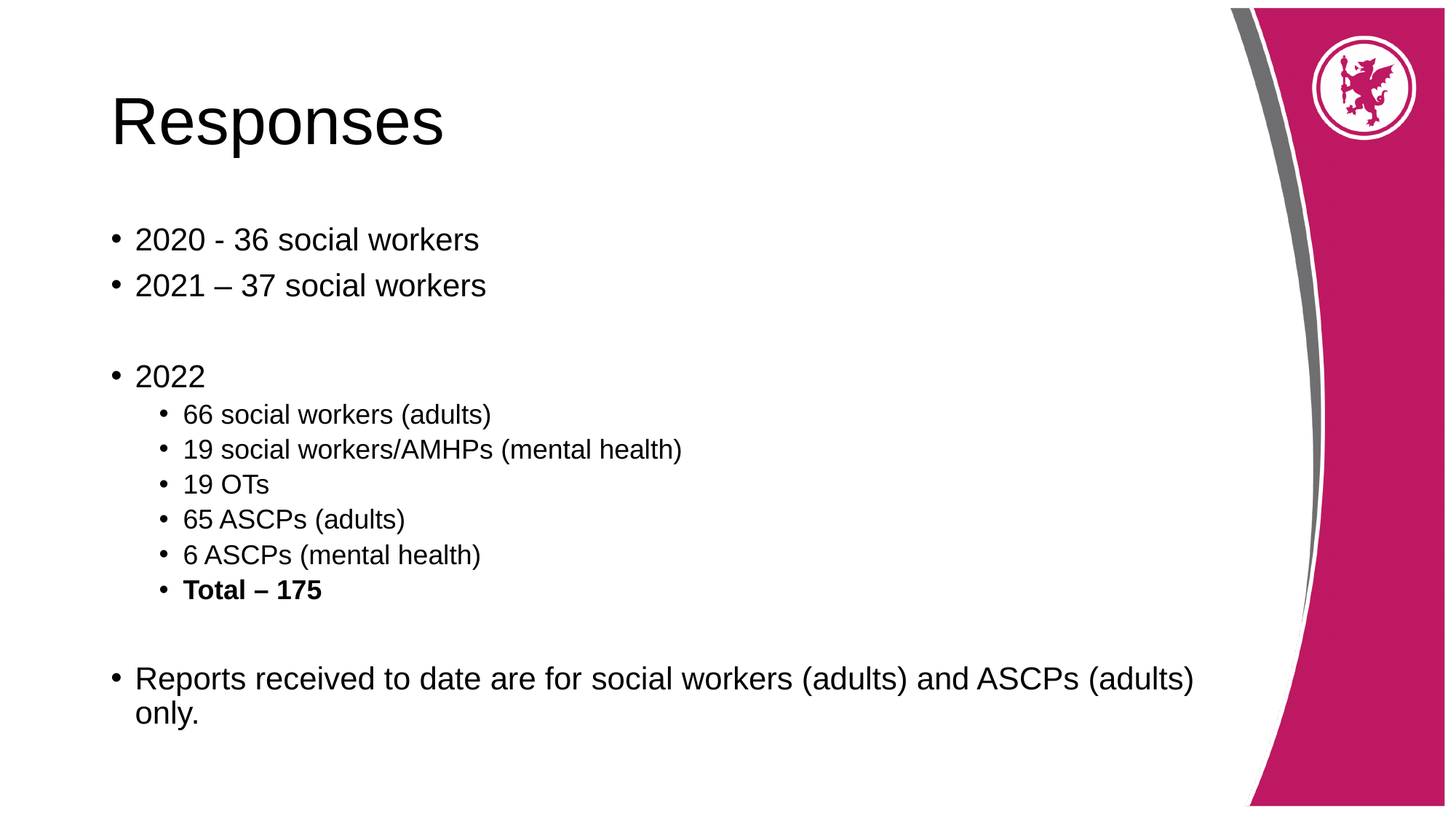

# Responses
2020 - 36 social workers
2021 – 37 social workers

2022
66 social workers (adults)
19 social workers/AMHPs (mental health)
19 OTs
65 ASCPs (adults)
6 ASCPs (mental health)
Total – 175

Reports received to date are for social workers (adults) and ASCPs (adults) only.